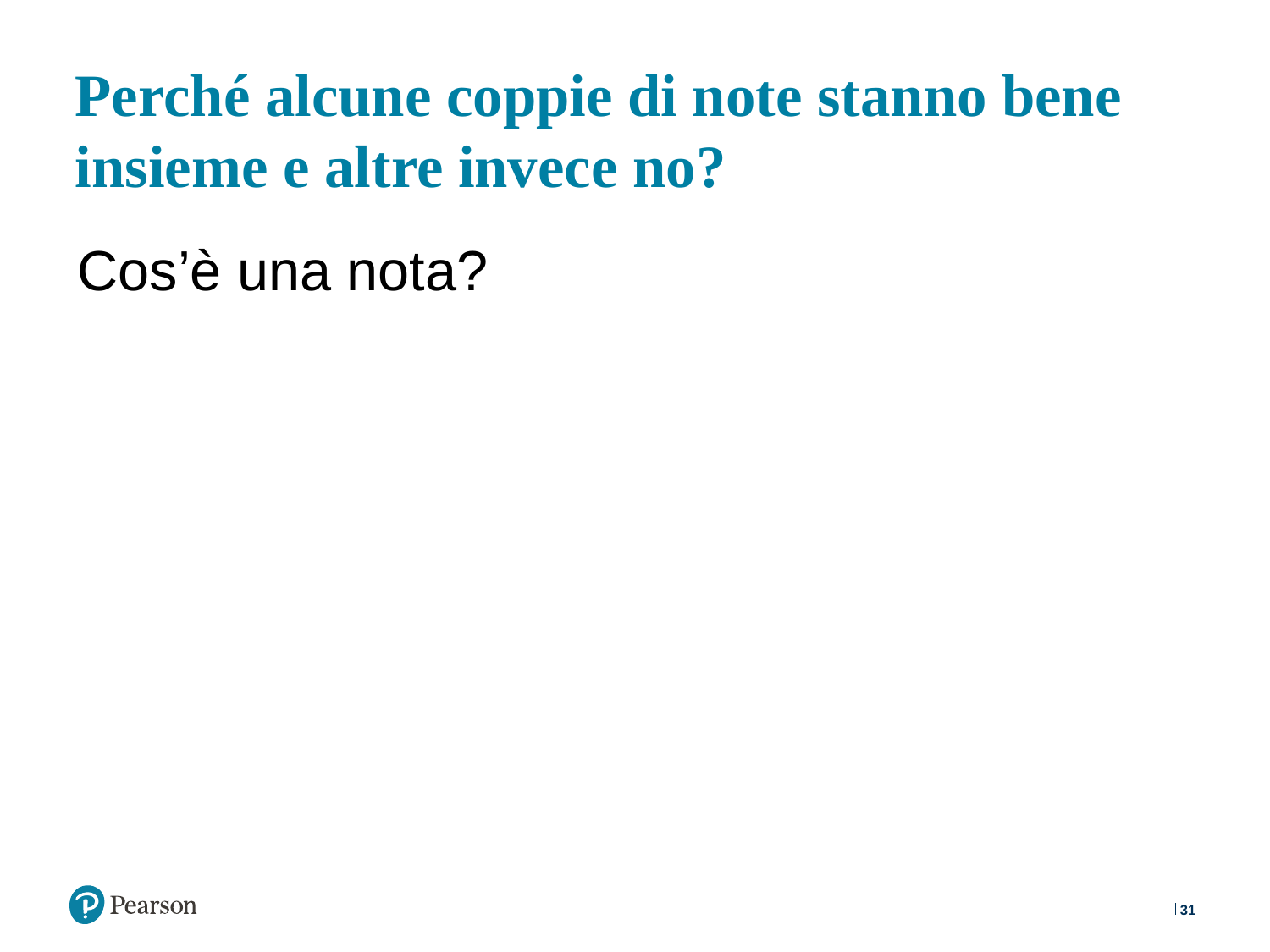

# Perché alcune coppie di note stanno bene insieme e altre invece no?
Cos’è una nota?
31